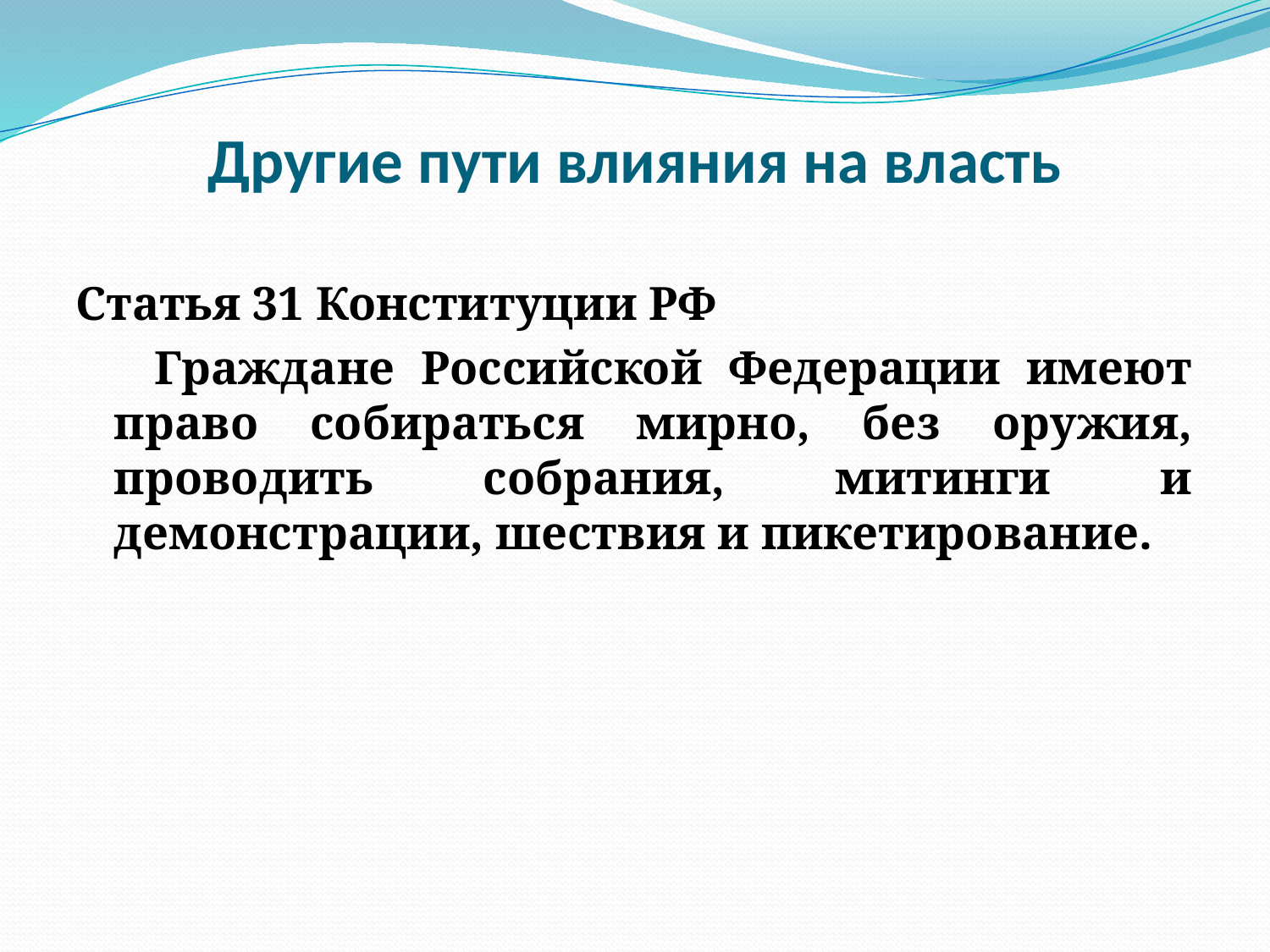

# Другие пути влияния на власть
Статья 31 Конституции РФ
   Граждане Российской Федерации имеют право собираться мирно, без оружия, проводить собрания, митинги и демонстрации, шествия и пикетирование.